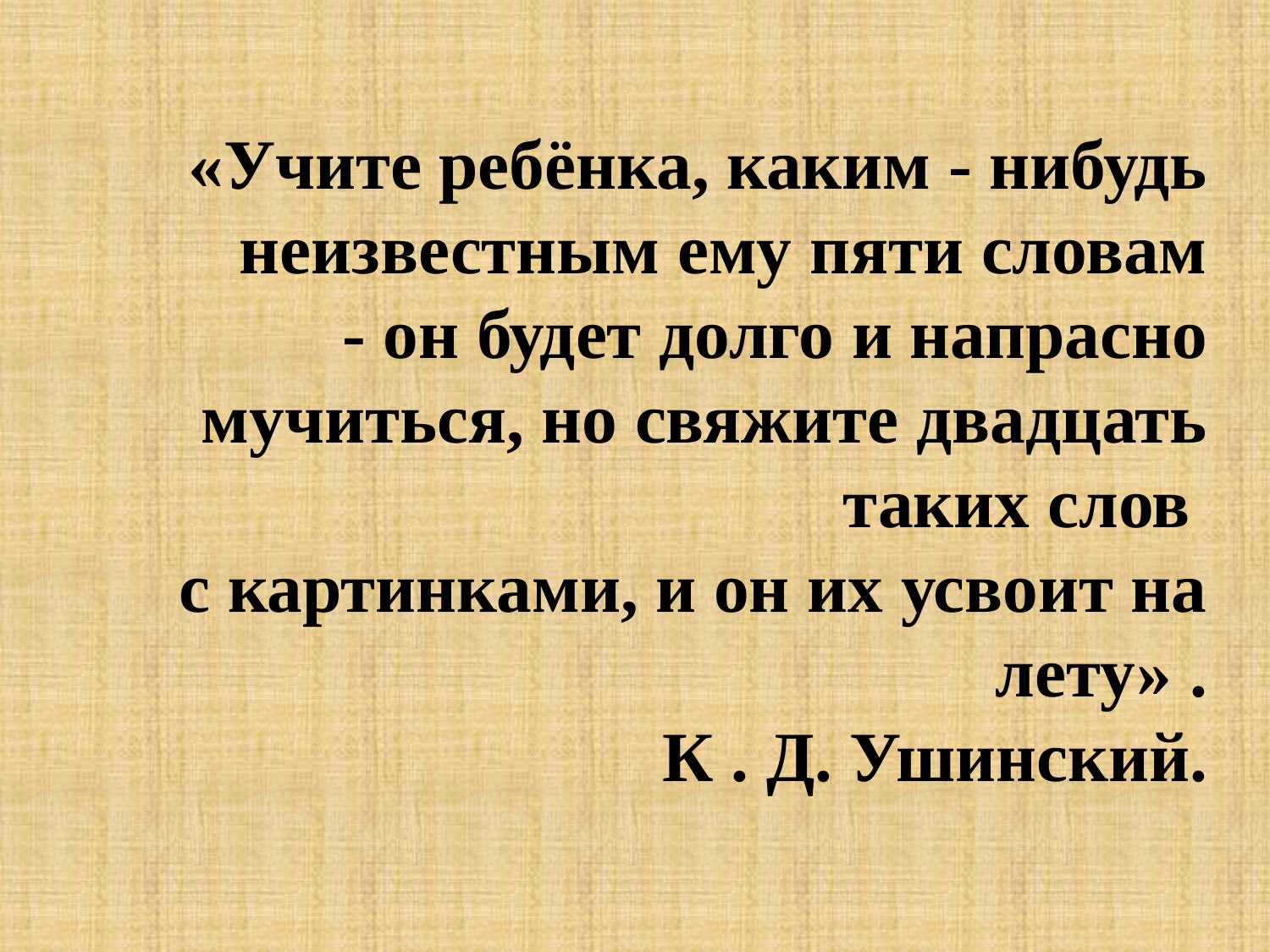

«Учите ребёнка, каким - нибудь неизвестным ему пяти словам
 - он будет долго и напрасно мучиться, но свяжите двадцать таких слов
с картинками, и он их усвоит на лету» .
К . Д. Ушинский.